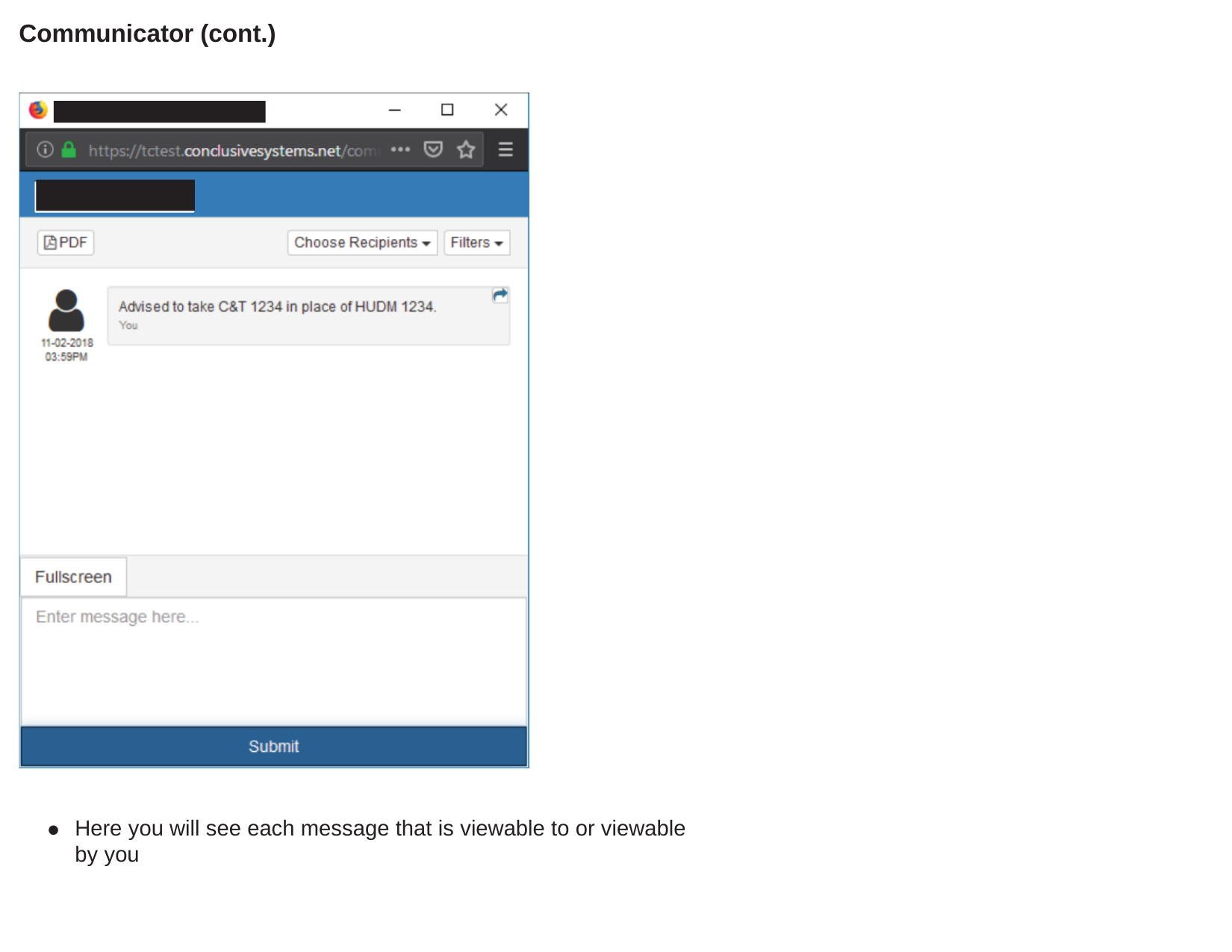

Communicator (cont.)

Here you will see each message that is viewable to or viewable by you